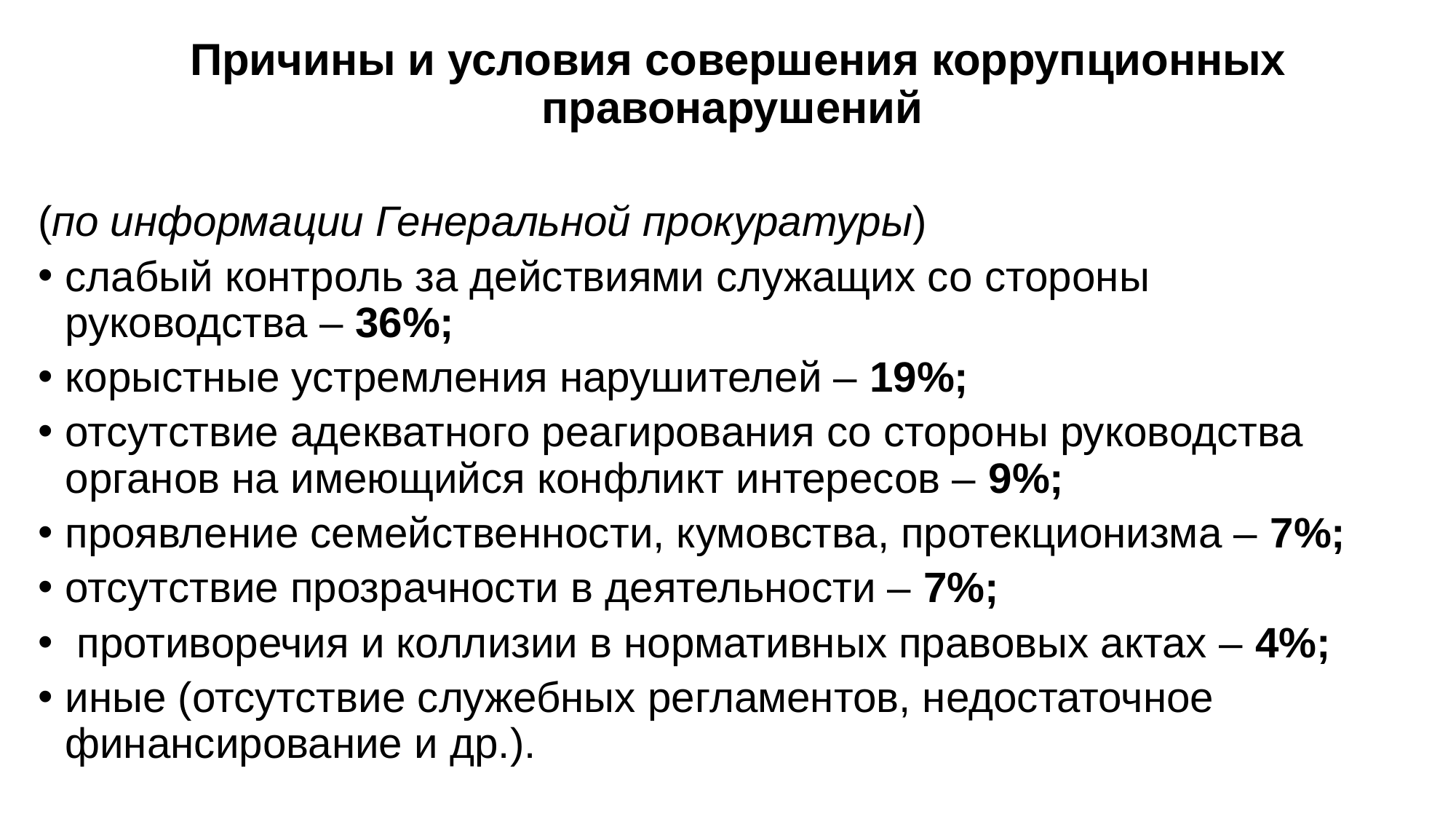

# Причины и условия совершения коррупционных правонарушений
(по информации Генеральной прокуратуры)
слабый контроль за действиями служащих со стороны руководства – 36%;
корыстные устремления нарушителей – 19%;
отсутствие адекватного реагирования со стороны руководства органов на имеющийся конфликт интересов – 9%;
проявление семейственности, кумовства, протекционизма – 7%;
отсутствие прозрачности в деятельности – 7%;
 противоречия и коллизии в нормативных правовых актах – 4%;
иные (отсутствие служебных регламентов, недостаточное финансирование и др.).